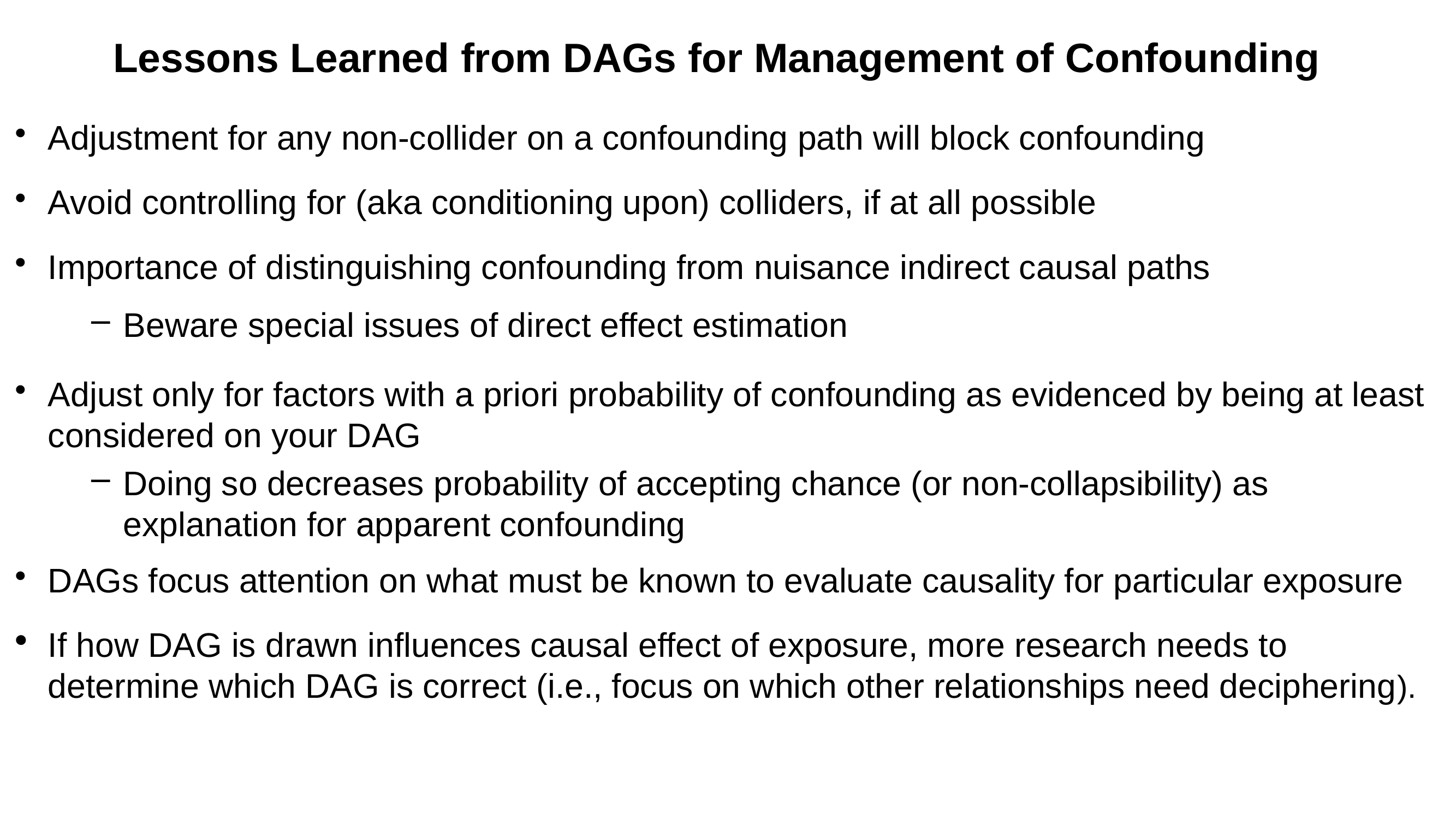

# Lessons Learned from DAGs for Management of Confounding
Adjustment for any non-collider on a confounding path will block confounding
Avoid controlling for (aka conditioning upon) colliders, if at all possible
Importance of distinguishing confounding from nuisance indirect causal paths
Beware special issues of direct effect estimation

Adjust only for factors with a priori probability of confounding as evidenced by being at least considered on your DAG
Doing so decreases probability of accepting chance (or non-collapsibility) as explanation for apparent confounding
DAGs focus attention on what must be known to evaluate causality for particular exposure
If how DAG is drawn influences causal effect of exposure, more research needs to determine which DAG is correct (i.e., focus on which other relationships need deciphering).